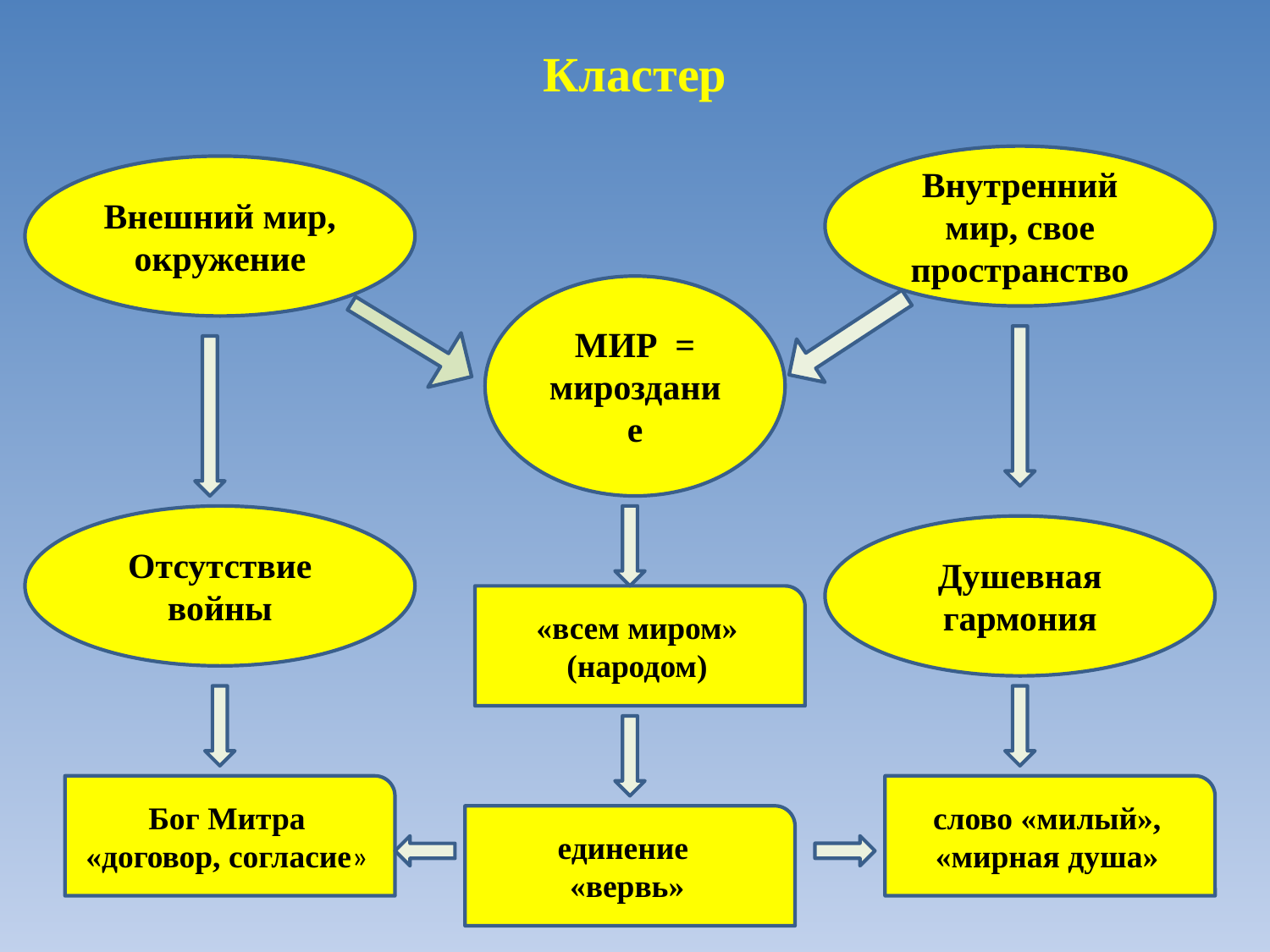

Кластер
Внутренний мир, свое пространство
Внешний мир, окружение
МИР  =
мироздание

Отсутствие войны

Душевная гармония
«всем миром» (народом)

Бог Митра
«договор, согласие»
слово «милый», «мирная душа»
единение
«вервь»